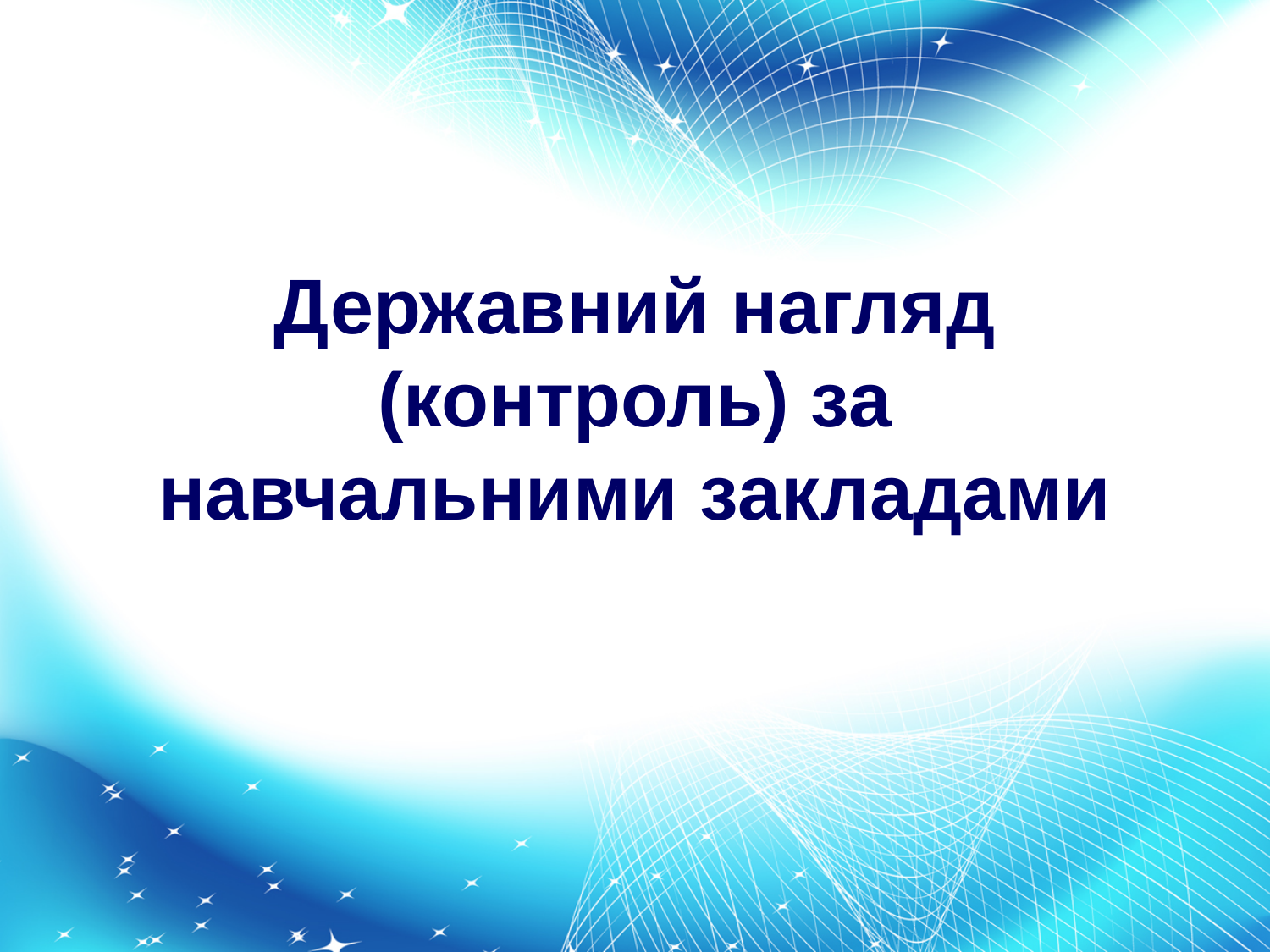

# Державний нагляд (контроль) за навчальними закладами